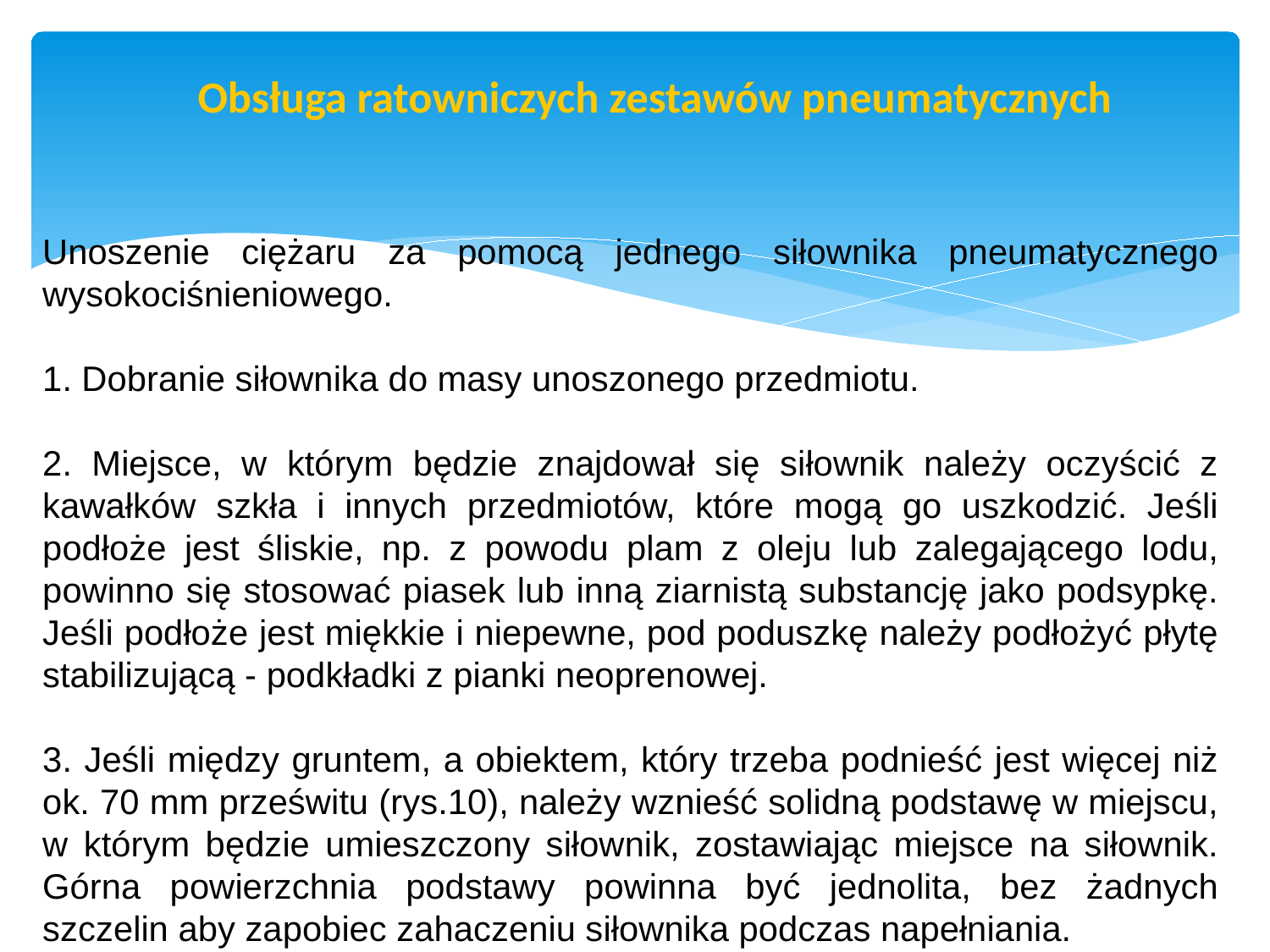

str. 24
# Obsługa ratowniczych zestawów pneumatycznych
Unoszenie ciężaru za pomocą jednego siłownika pneumatycznego wysokociśnieniowego.

1. Dobranie siłownika do masy unoszonego przedmiotu.

2. Miejsce, w którym będzie znajdował się siłownik należy oczyścić z kawałków szkła i innych przedmiotów, które mogą go uszkodzić. Jeśli podłoże jest śliskie, np. z powodu plam z oleju lub zalegającego lodu, powinno się stosować piasek lub inną ziarnistą substancję jako podsypkę. Jeśli podłoże jest miękkie i niepewne, pod poduszkę należy podłożyć płytę stabilizującą - podkładki z pianki neoprenowej.

3. Jeśli między gruntem, a obiektem, który trzeba podnieść jest więcej niż ok. 70 mm prześwitu (rys.10), należy wznieść solidną podstawę w miejscu, w którym będzie umieszczony siłownik, zostawiając miejsce na siłownik. Górna powierzchnia podstawy powinna być jednolita, bez żadnych szczelin aby zapobiec zahaczeniu siłownika podczas napełniania.
Pobrano 18.02.20016 z www.os-psp.olsztyn.pl